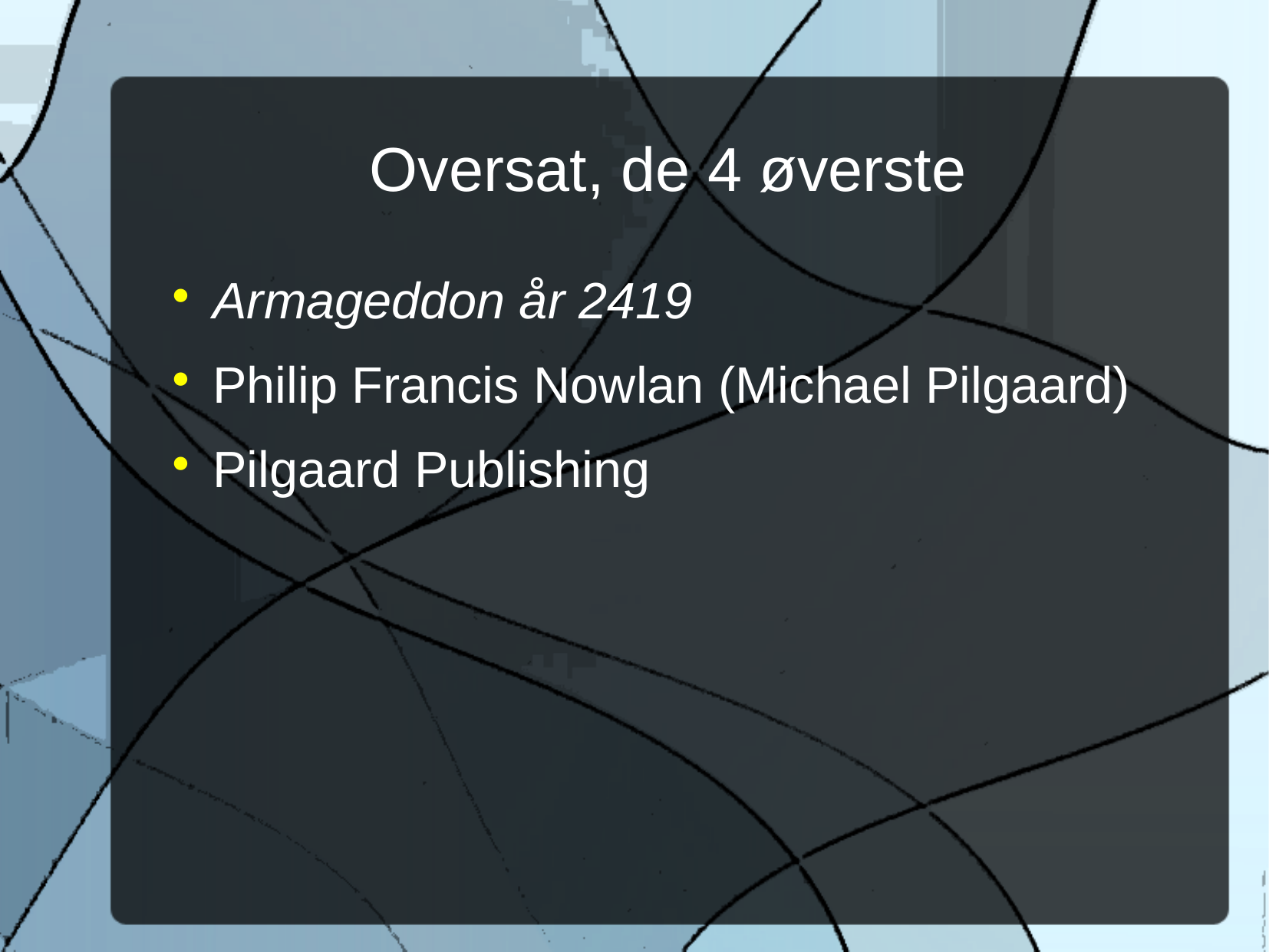

Oversat, de 4 øverste
Armageddon år 2419
Philip Francis Nowlan (Michael Pilgaard)
Pilgaard Publishing